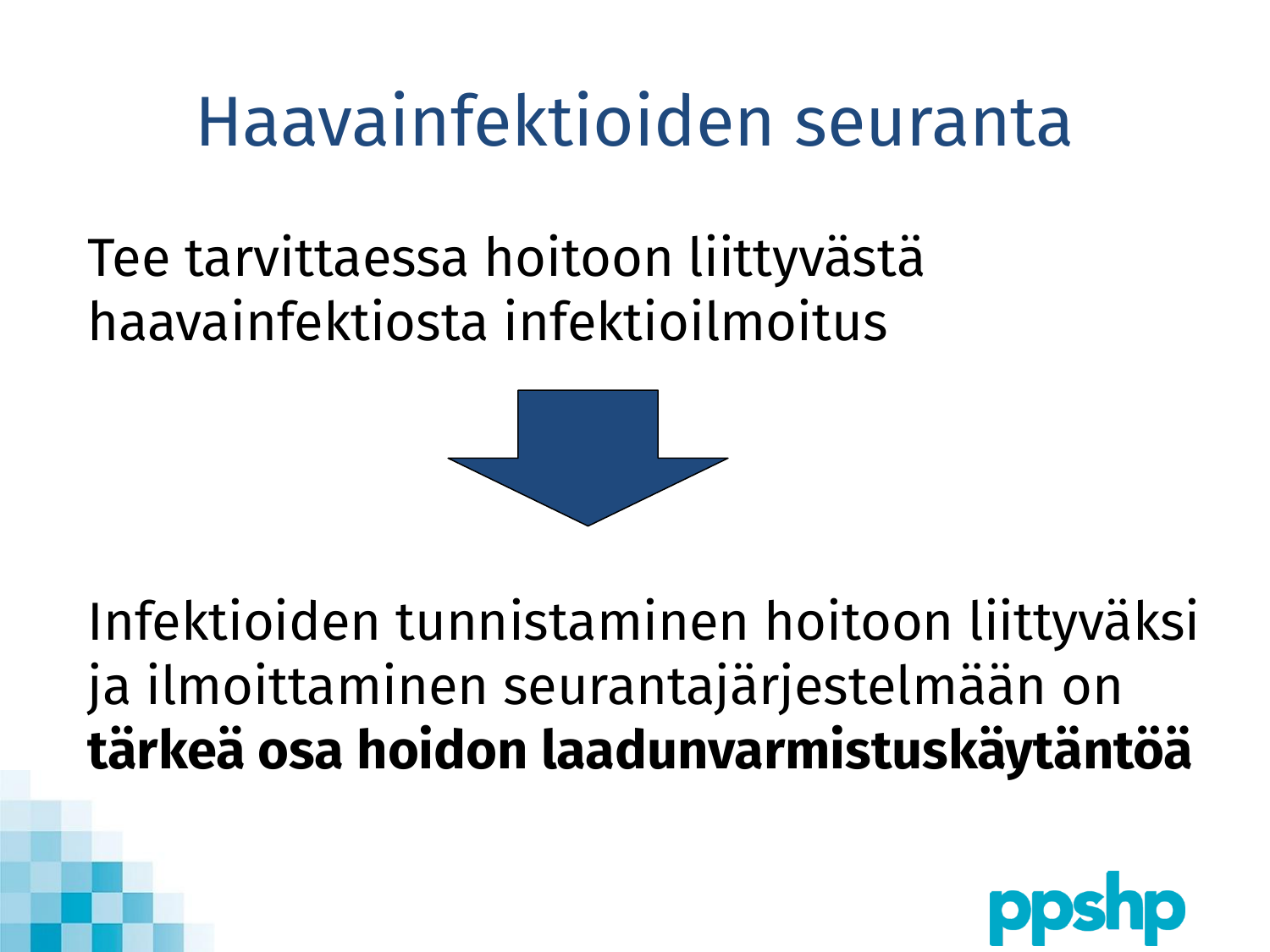

# Haavainfektioiden seuranta
Tee tarvittaessa hoitoon liittyvästä haavainfektiosta infektioilmoitus

Infektioiden tunnistaminen hoitoon liittyväksi ja ilmoittaminen seurantajärjestelmään on tärkeä osa hoidon laadunvarmistuskäytäntöä